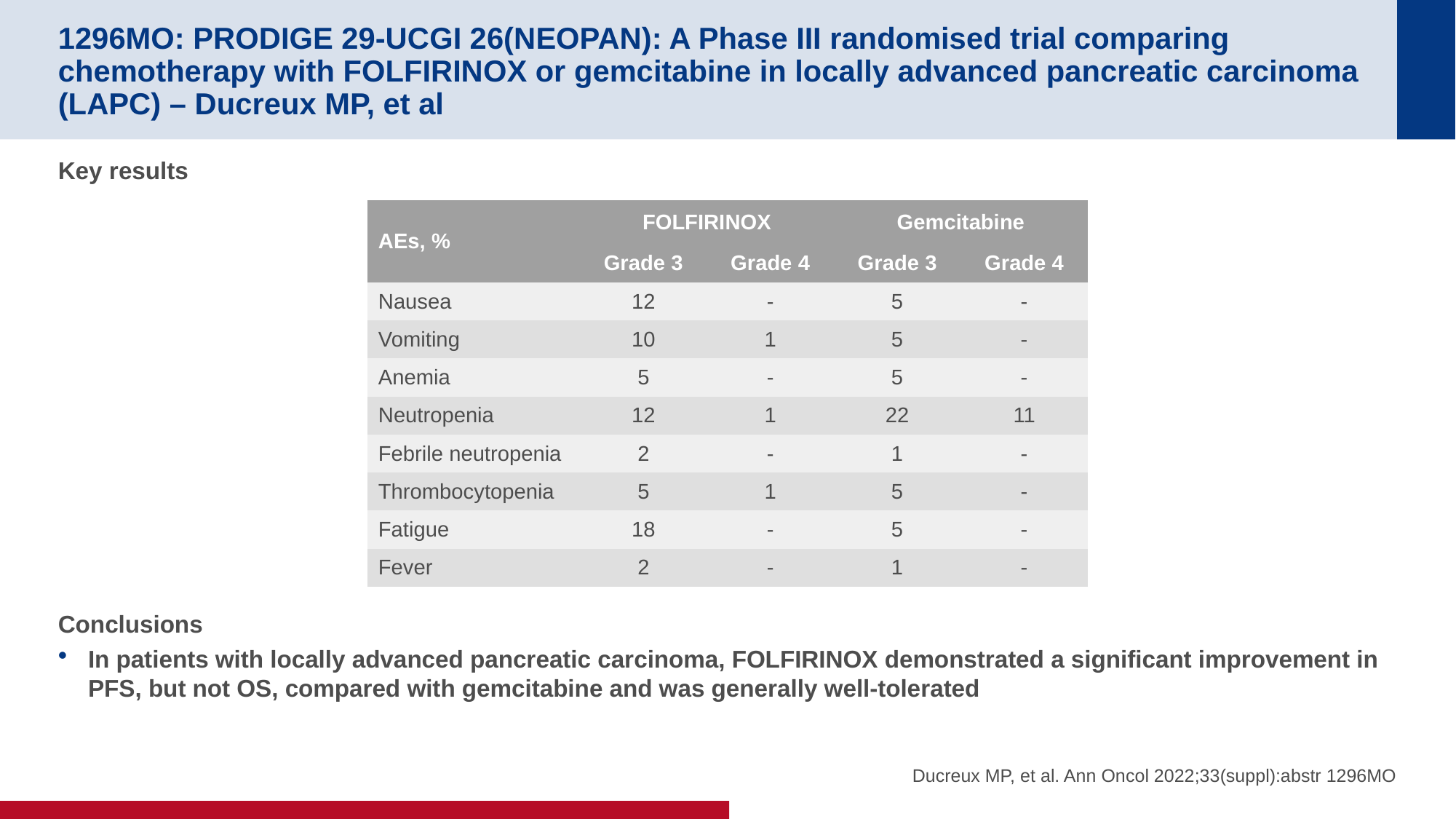

# 1296MO: PRODIGE 29-UCGI 26(NEOPAN): A Phase III randomised trial comparing chemotherapy with FOLFIRINOX or gemcitabine in locally advanced pancreatic carcinoma (LAPC) – Ducreux MP, et al
Key results
Conclusions
In patients with locally advanced pancreatic carcinoma, FOLFIRINOX demonstrated a significant improvement in PFS, but not OS, compared with gemcitabine and was generally well-tolerated
| AEs, % | FOLFIRINOX |  | Gemcitabine |  |
| --- | --- | --- | --- | --- |
|  | Grade 3 | Grade 4 | Grade 3 | Grade 4 |
| Nausea | 12 | - | 5 | - |
| Vomiting | 10 | 1 | 5 | - |
| Anemia | 5 | - | 5 | - |
| Neutropenia | 12 | 1 | 22 | 11 |
| Febrile neutropenia | 2 | - | 1 | - |
| Thrombocytopenia | 5 | 1 | 5 | - |
| Fatigue | 18 | - | 5 | - |
| Fever | 2 | - | 1 | - |
Ducreux MP, et al. Ann Oncol 2022;33(suppl):abstr 1296MO